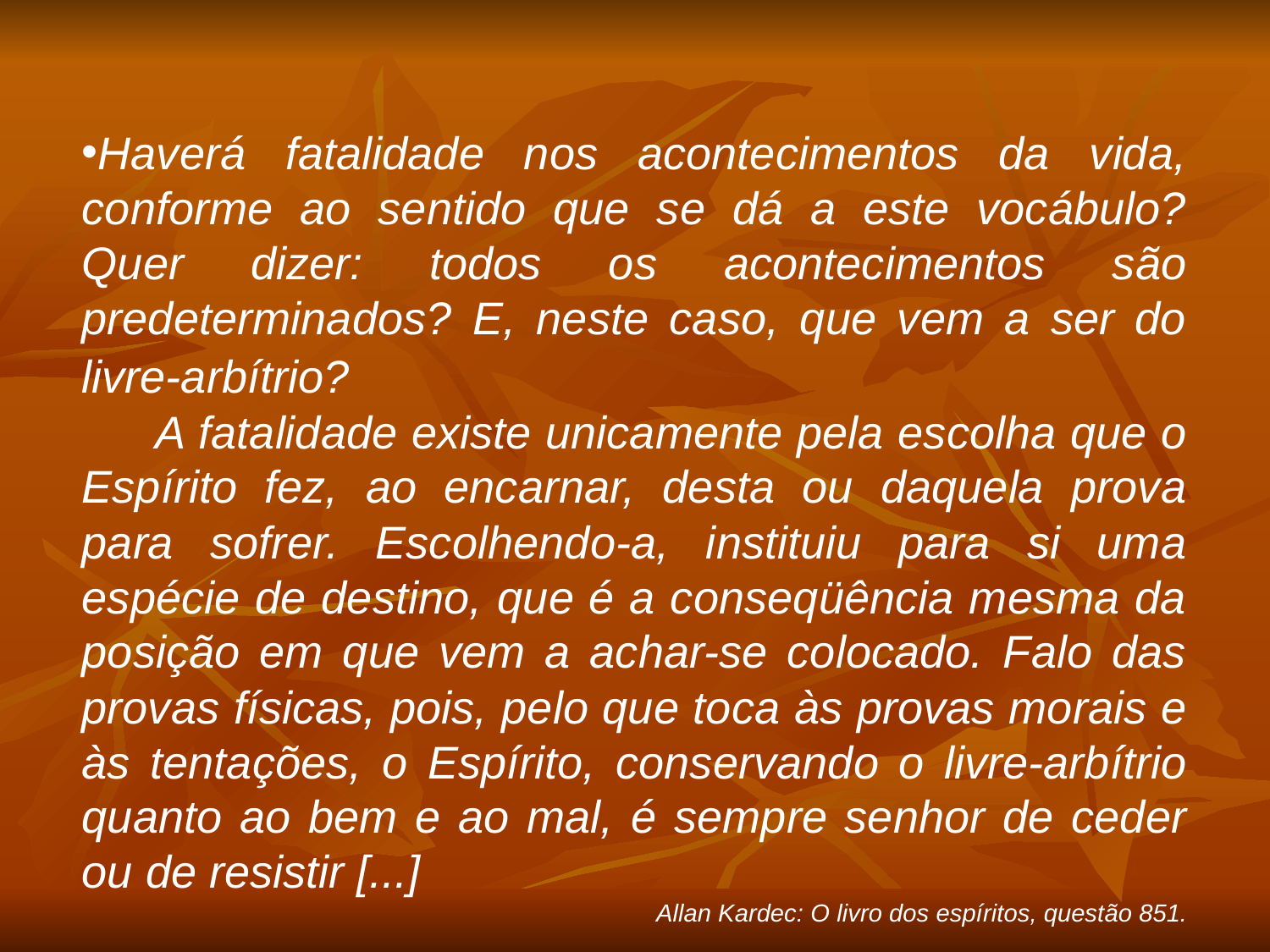

Haverá fatalidade nos acontecimentos da vida, conforme ao sentido que se dá a este vocábulo? Quer dizer: todos os acontecimentos são predeterminados? E, neste caso, que vem a ser do livre-arbítrio?
A fatalidade existe unicamente pela escolha que o Espírito fez, ao encarnar, desta ou daquela prova para sofrer. Escolhendo-a, instituiu para si uma espécie de destino, que é a conseqüência mesma da posição em que vem a achar-se colocado. Falo das provas físicas, pois, pelo que toca às provas morais e às tentações, o Espírito, conservando o livre-arbítrio quanto ao bem e ao mal, é sempre senhor de ceder ou de resistir [...]
Allan Kardec: O livro dos espíritos, questão 851.